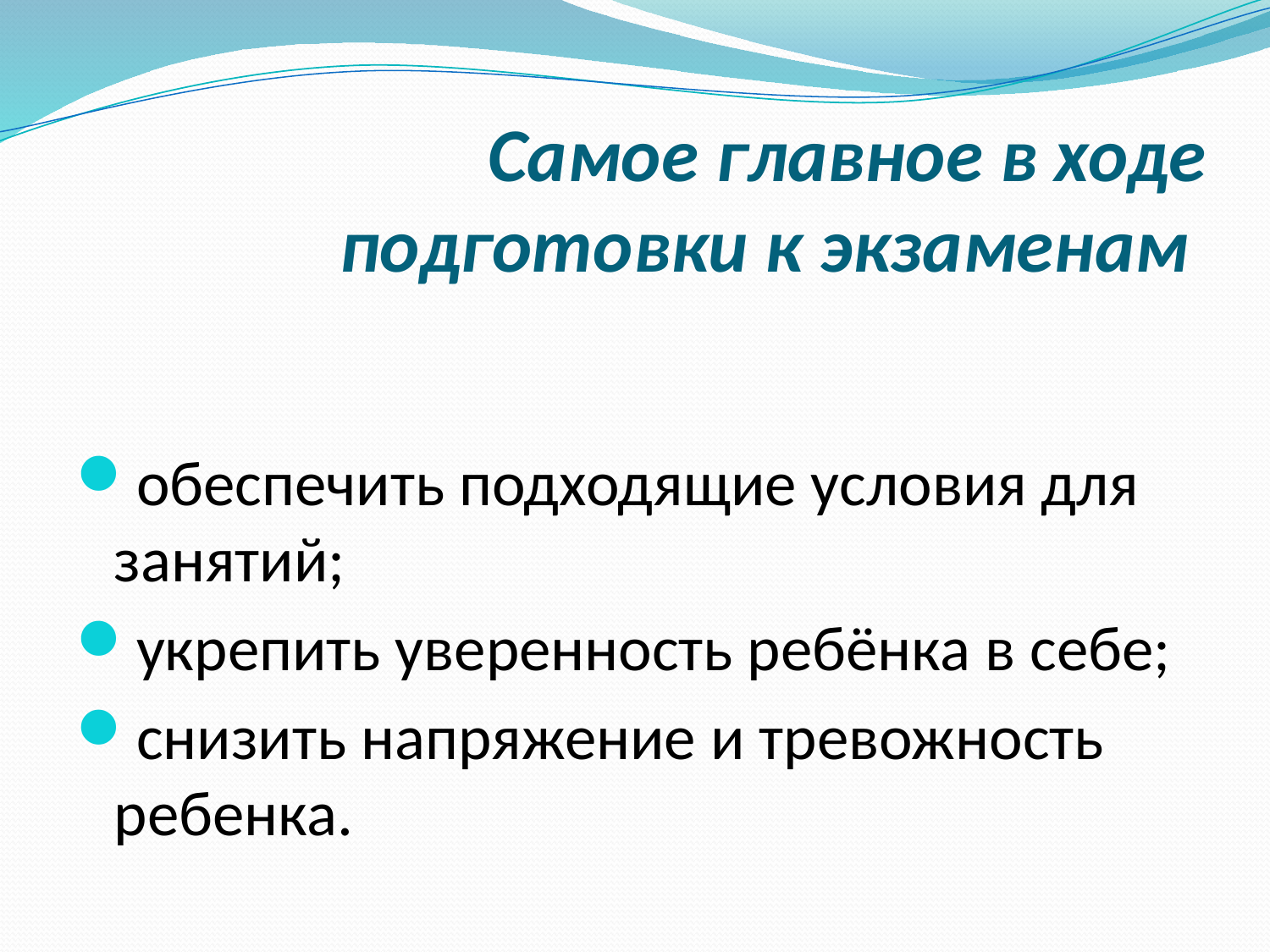

# Самое главное в ходе подготовки к экзаменам
обеспечить подходящие условия для занятий;
укрепить уверенность ребёнка в себе;
снизить напряжение и тревожность ребенка.